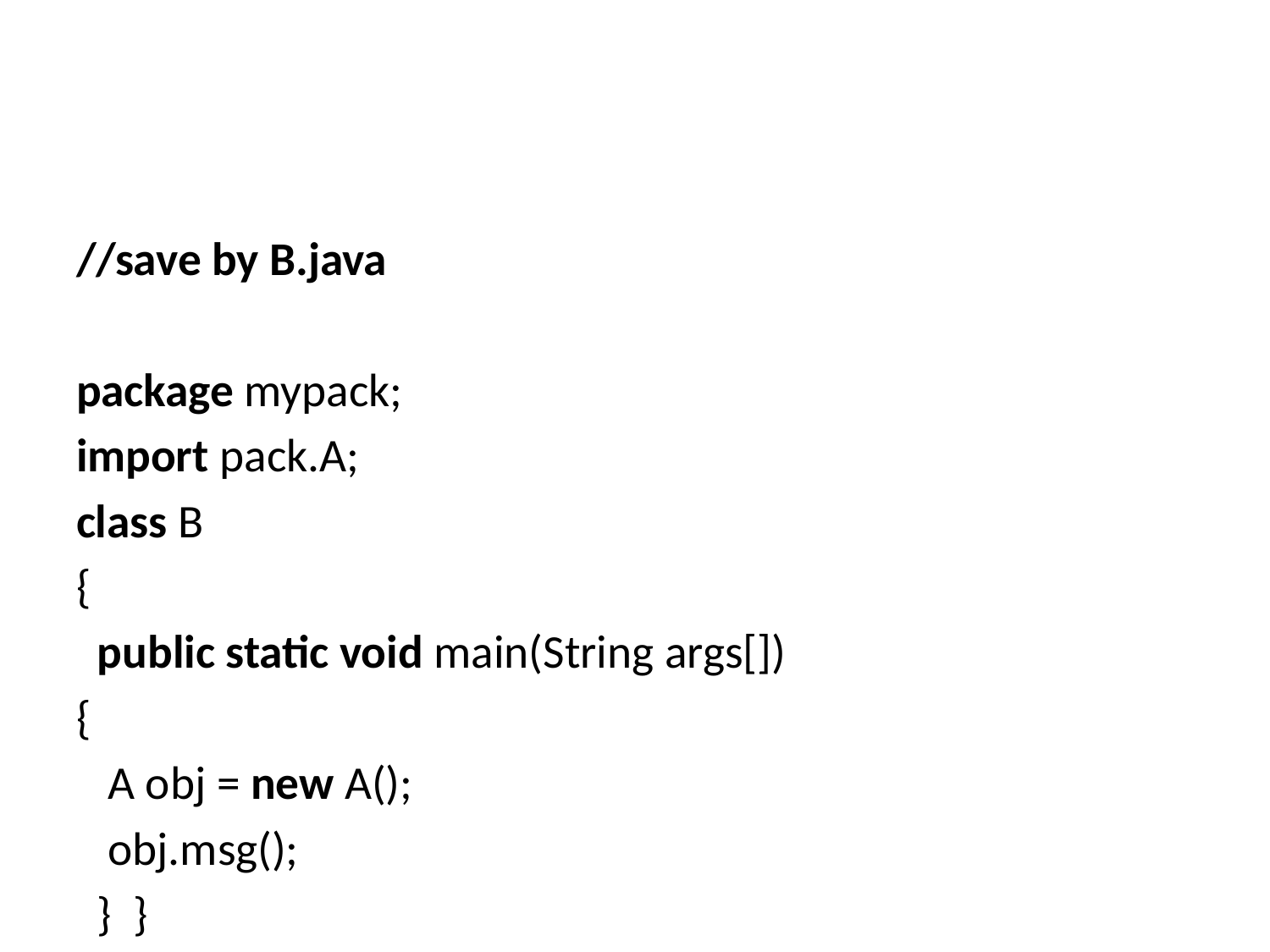

#
//save by B.java

package mypack;
import pack.A;
class B
{
  public static void main(String args[])
{
   A obj = new A();
   obj.msg();
  }  }